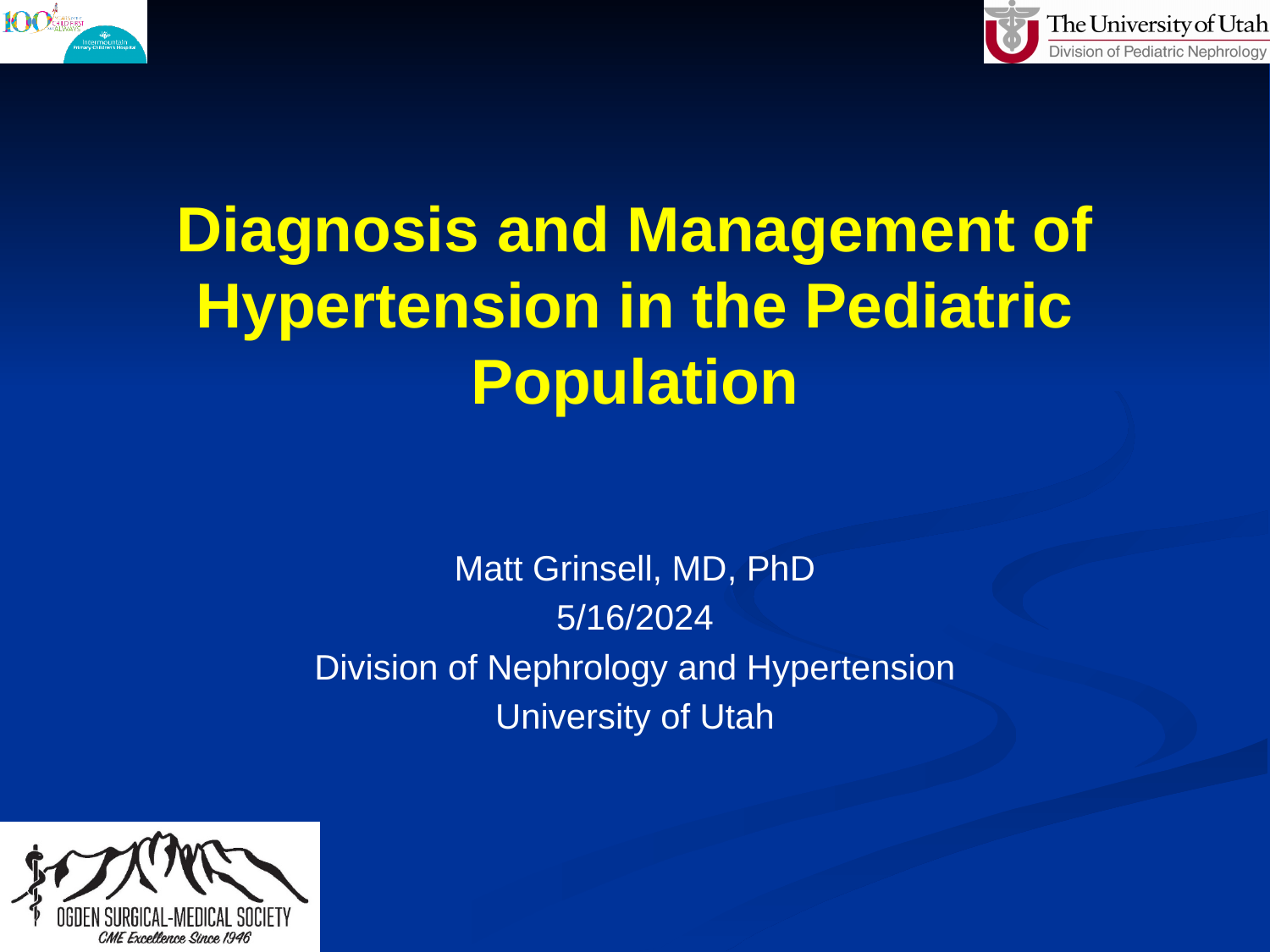

# Diagnosis and Management of Hypertension in the Pediatric Population
Matt Grinsell, MD, PhD
5/16/2024
Division of Nephrology and Hypertension
University of Utah